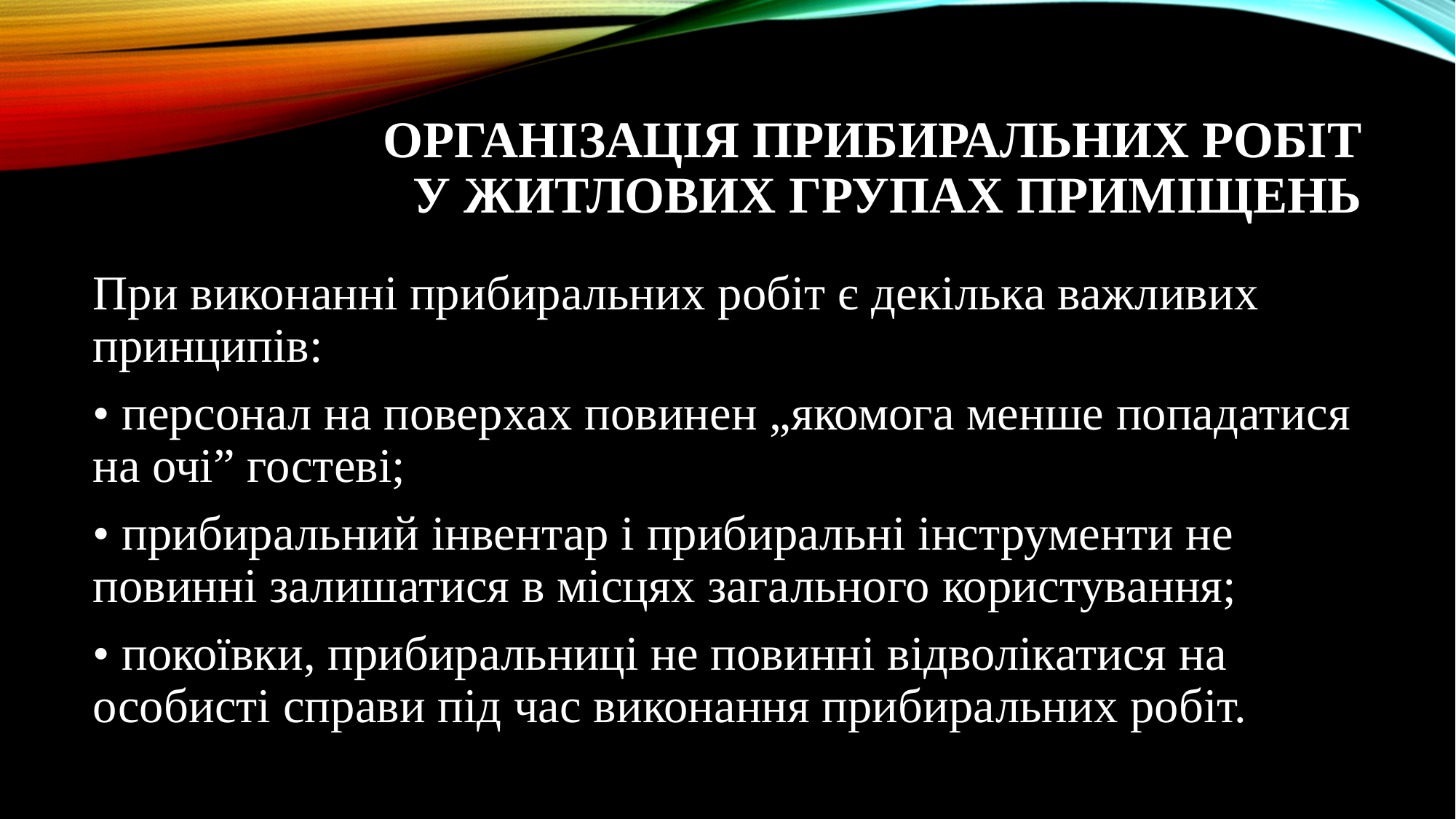

# Організація прибиральних робіт у житлових групах приміщень
При виконанні прибиральних робіт є декілька важливих принципів:
• персонал на поверхах повинен „якомога менше попадатися на очі” гостеві;
• прибиральний інвентар і прибиральні інструменти не повинні залишатися в місцях загального користування;
• покоївки, прибиральниці не повинні відволікатися на особисті справи під час виконання прибиральних робіт.